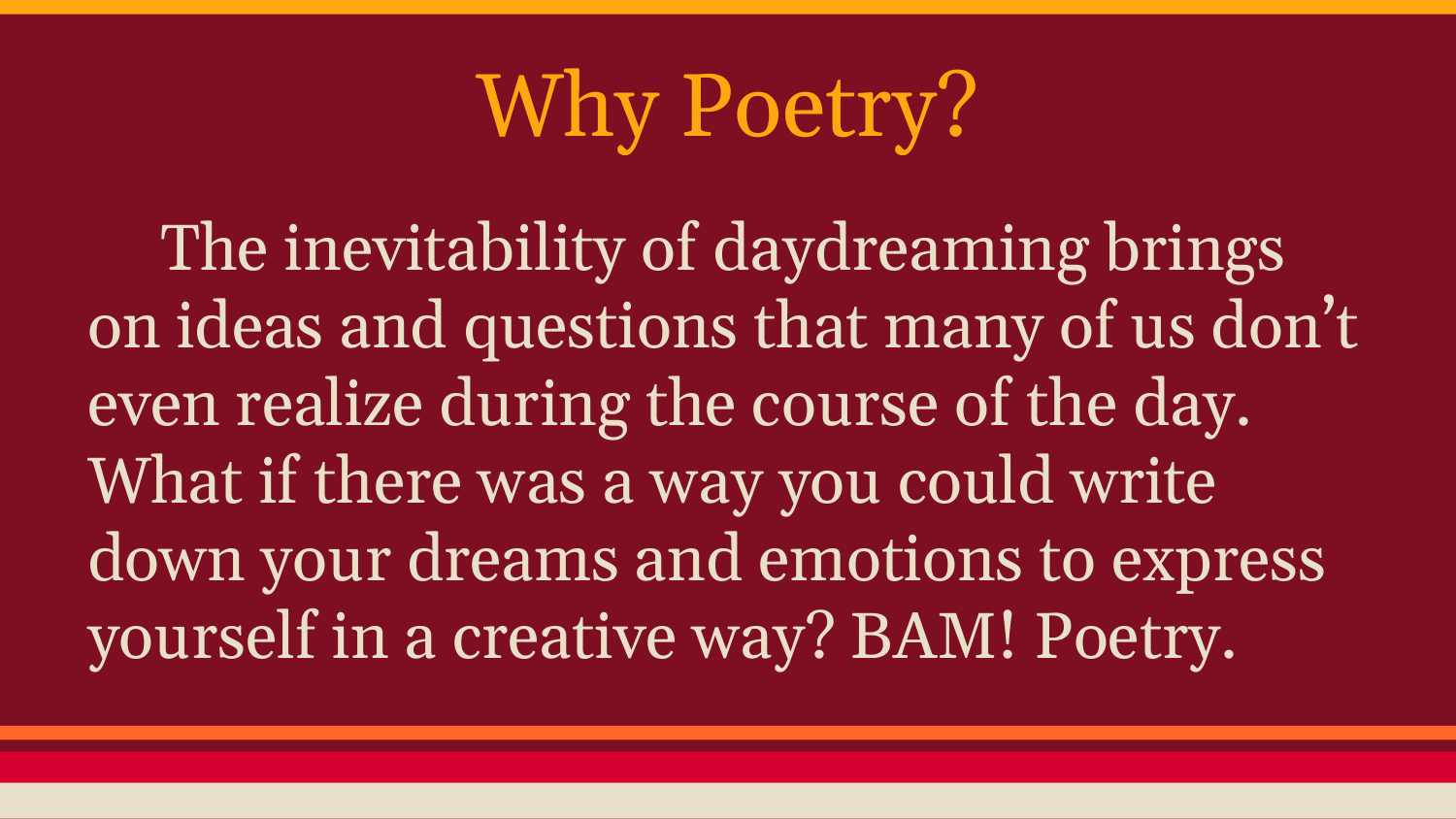

# Why Poetry?
The inevitability of daydreaming brings on ideas and questions that many of us don’t even realize during the course of the day. What if there was a way you could write down your dreams and emotions to express yourself in a creative way? BAM! Poetry.